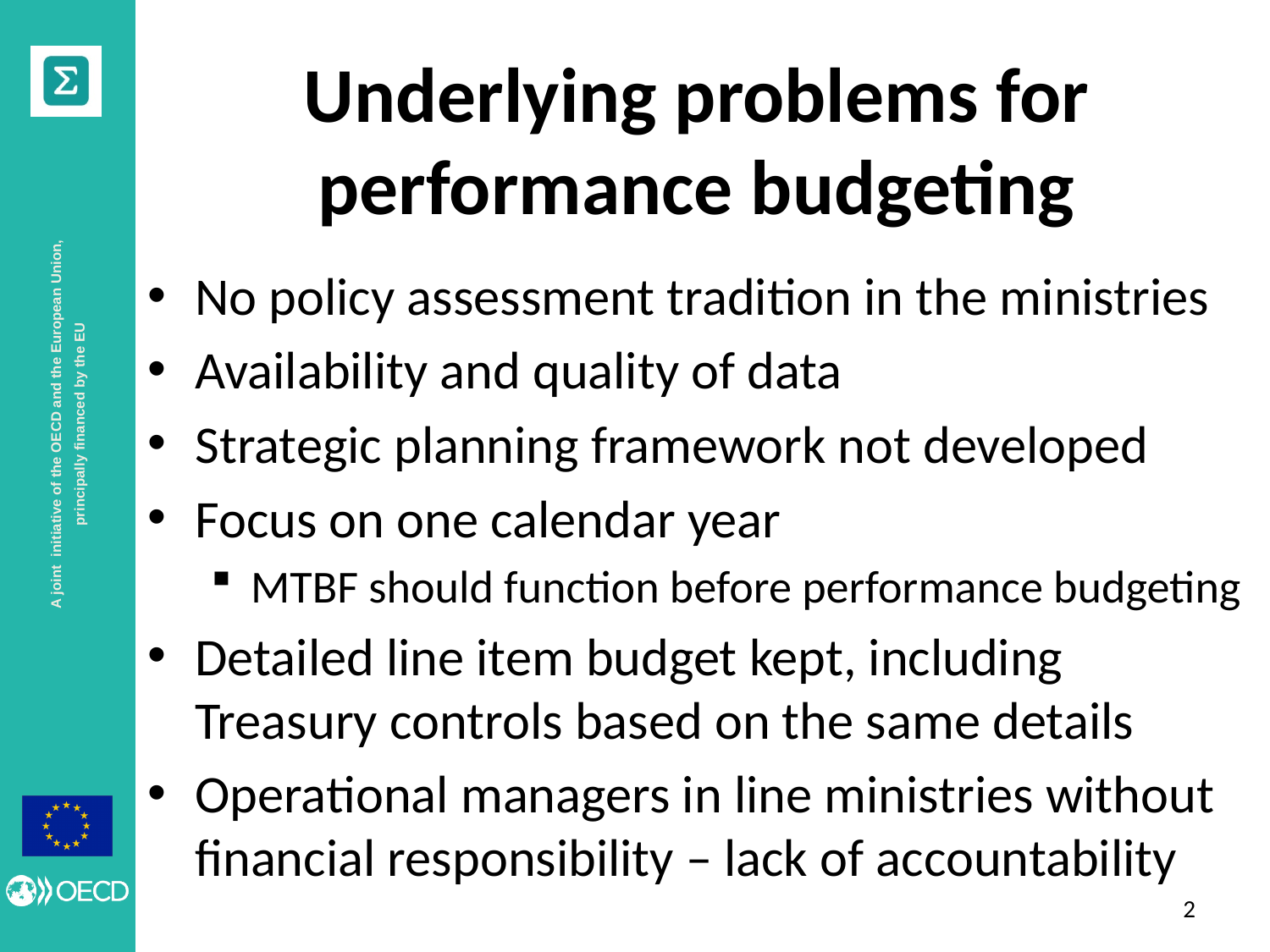

# Underlying problems for performance budgeting
No policy assessment tradition in the ministries
Availability and quality of data
Strategic planning framework not developed
Focus on one calendar year
MTBF should function before performance budgeting
Detailed line item budget kept, including Treasury controls based on the same details
Operational managers in line ministries without financial responsibility – lack of accountability
2